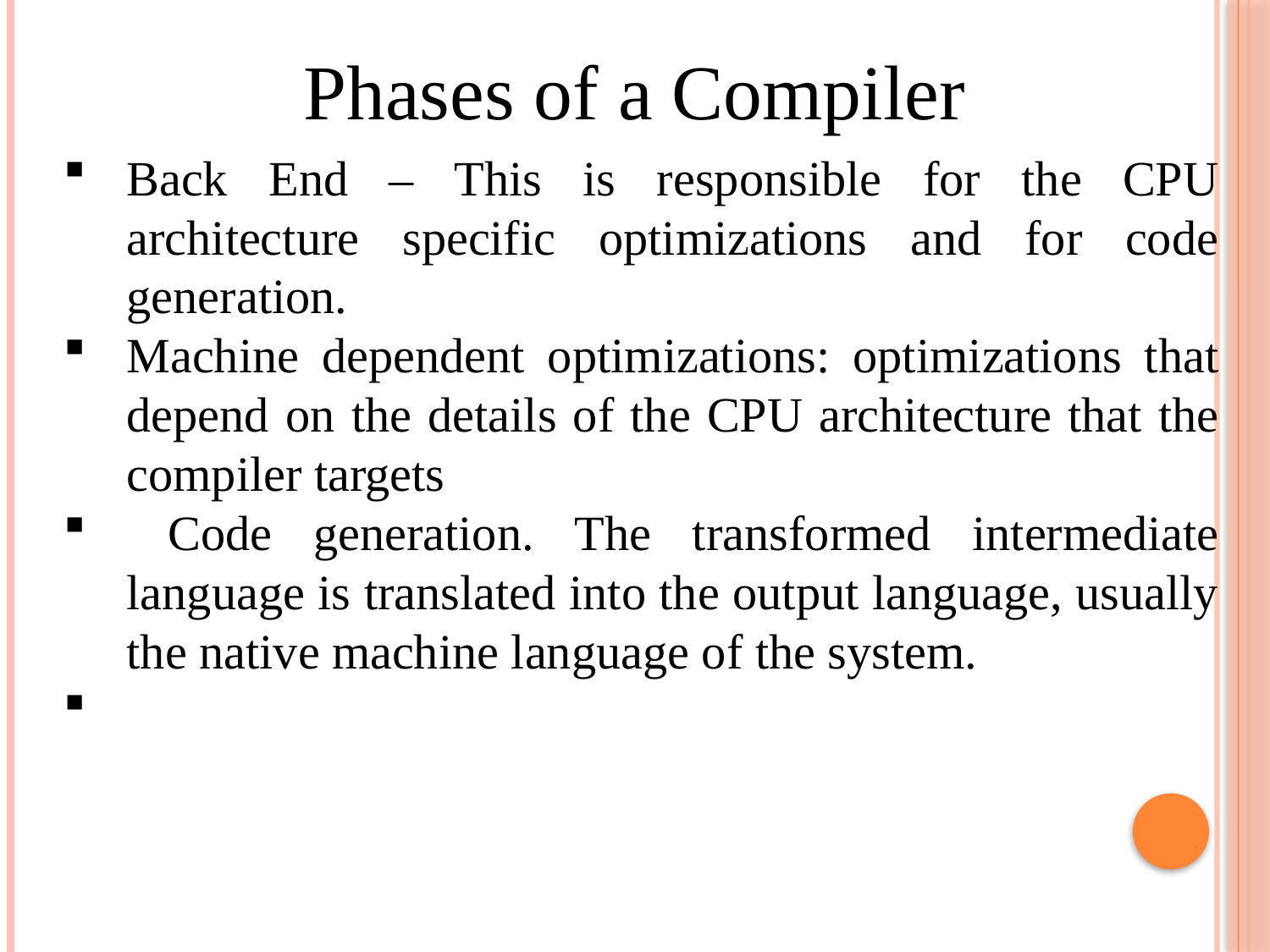

Phases of a Compiler
Back End – This is responsible for the CPU architecture specific optimizations and for code generation.
Machine dependent optimizations: optimizations that depend on the details of the CPU architecture that the compiler targets
 Code generation. The transformed intermediate language is translated into the output language, usually the native machine language of the system.